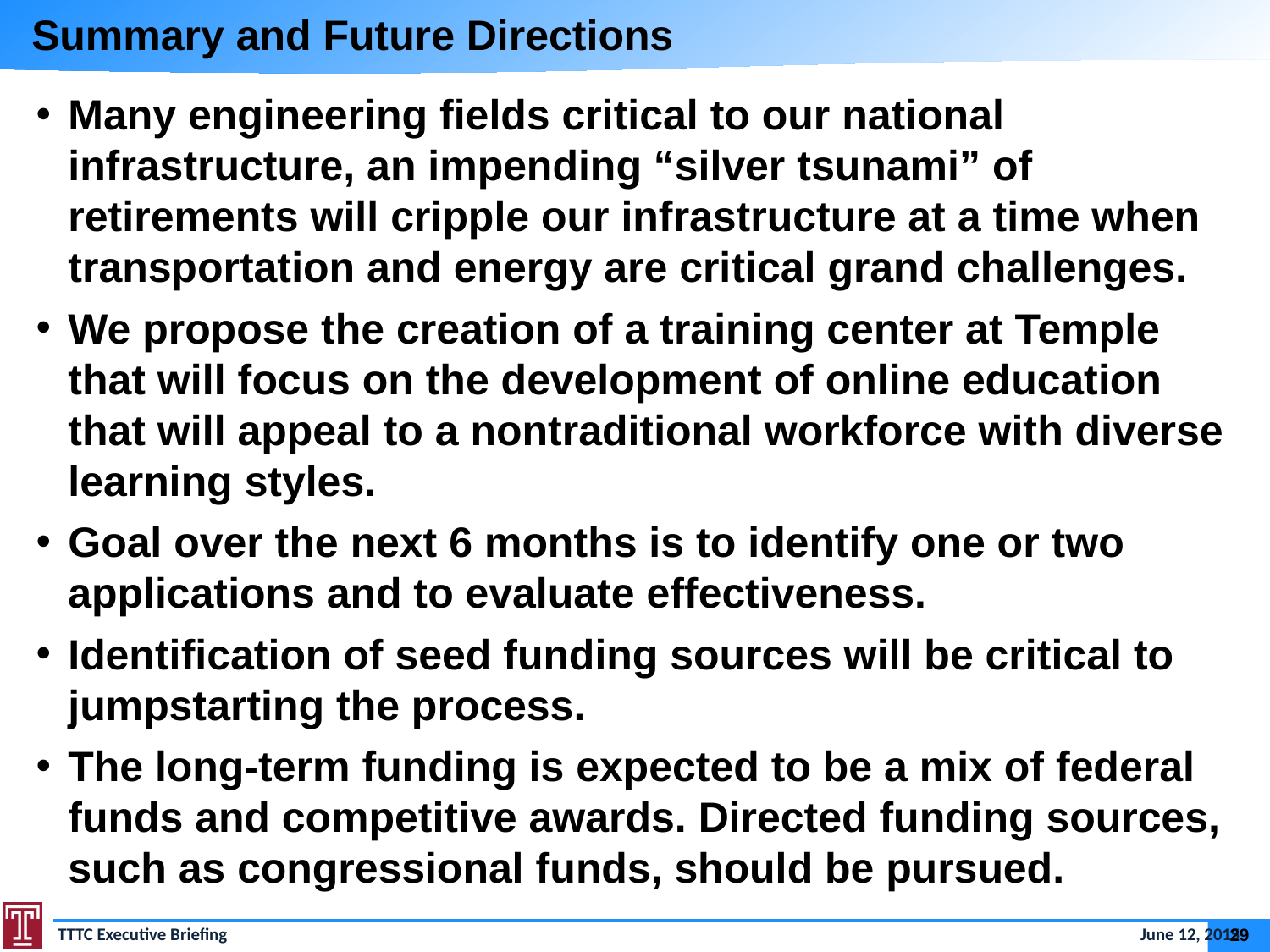

Summary and Future Directions
Many engineering fields critical to our national infrastructure, an impending “silver tsunami” of retirements will cripple our infrastructure at a time when transportation and energy are critical grand challenges.
We propose the creation of a training center at Temple that will focus on the development of online education that will appeal to a nontraditional workforce with diverse learning styles.
Goal over the next 6 months is to identify one or two applications and to evaluate effectiveness.
Identification of seed funding sources will be critical to jumpstarting the process.
The long-term funding is expected to be a mix of federal funds and competitive awards. Directed funding sources, such as congressional funds, should be pursued.